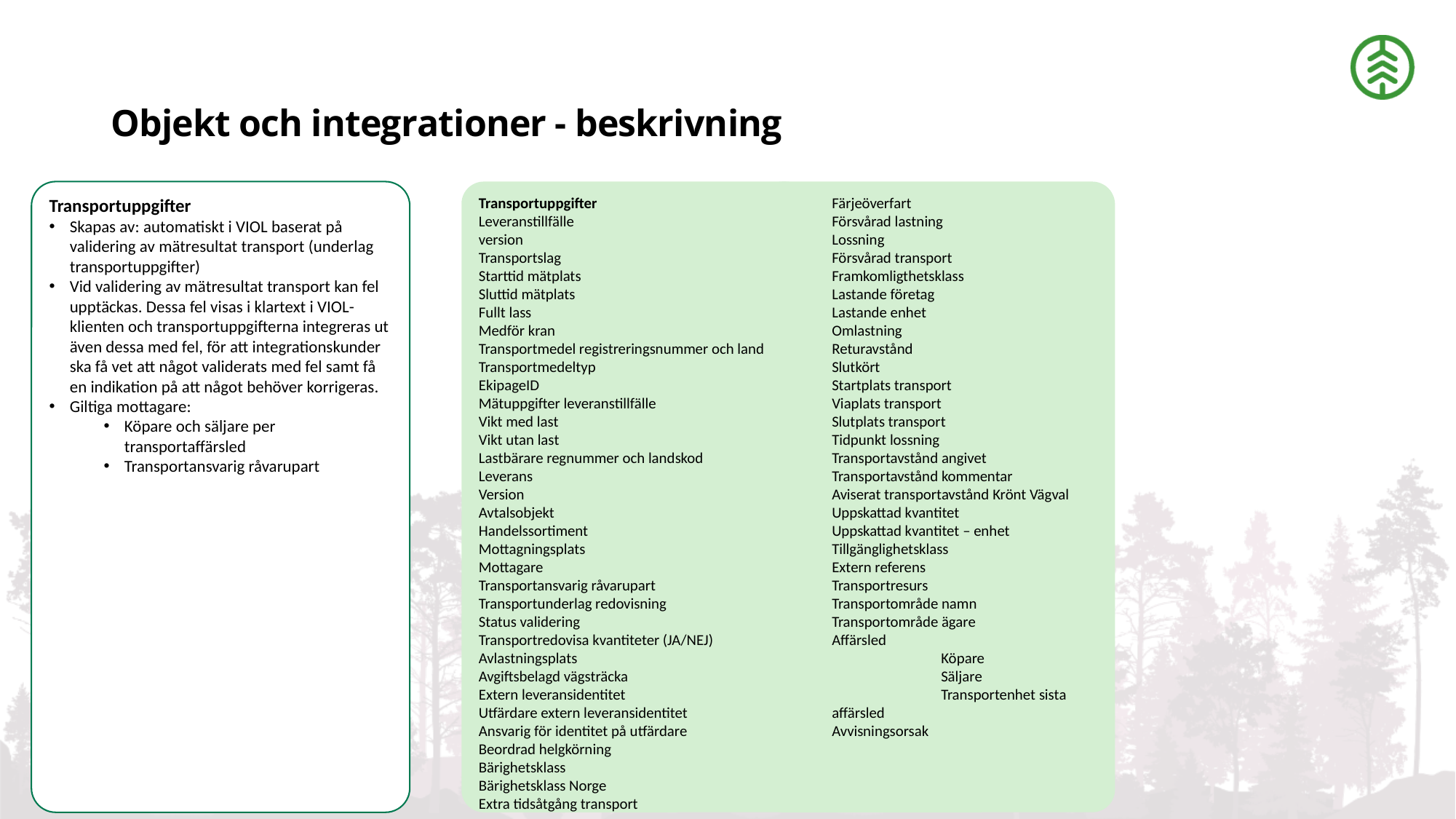

# Objekt och integrationer - beskrivning
Transportuppgifter
Skapas av: automatiskt i VIOL baserat på validering av mätresultat transport (underlag transportuppgifter)
Vid validering av mätresultat transport kan fel upptäckas. Dessa fel visas i klartext i VIOL-klienten och transportuppgifterna integreras ut även dessa med fel, för att integrationskunder ska få vet att något validerats med fel samt få en indikation på att något behöver korrigeras.
Giltiga mottagare:
Köpare och säljare per transportaffärsled
Transportansvarig råvarupart

Transportuppgifter
Leveranstillfälle
version
Transportslag
Starttid mätplats
Sluttid mätplats
Fullt lass
Medför kran
Transportmedel registreringsnummer och land
Transportmedeltyp
EkipageID
Mätuppgifter leveranstillfälle
Vikt med last
Vikt utan last
Lastbärare regnummer och landskod
Leverans
Version
Avtalsobjekt
Handelssortiment
Mottagningsplats
Mottagare
Transportansvarig råvarupart
Transportunderlag redovisning
Status validering
Transportredovisa kvantiteter (JA/NEJ)
Avlastningsplats
Avgiftsbelagd vägsträcka
Extern leveransidentitet
Utfärdare extern leveransidentitet
Ansvarig för identitet på utfärdare
Beordrad helgkörning
Bärighetsklass
Bärighetsklass Norge
Extra tidsåtgång transport

Färjeöverfart
Försvårad lastning
Lossning
Försvårad transport
Framkomligthetsklass
Lastande företag
Lastande enhet
Omlastning
Returavstånd
Slutkört
Startplats transport
Viaplats transport
Slutplats transport
Tidpunkt lossning
Transportavstånd angivet
Transportavstånd kommentar
Aviserat transportavstånd Krönt Vägval
Uppskattad kvantitet
Uppskattad kvantitet – enhet
Tillgänglighetsklass
Extern referens
Transportresurs
Transportområde namn
Transportområde ägare
Affärsled
	Köpare
	Säljare
	Transportenhet sista affärsled
Avvisningsorsak